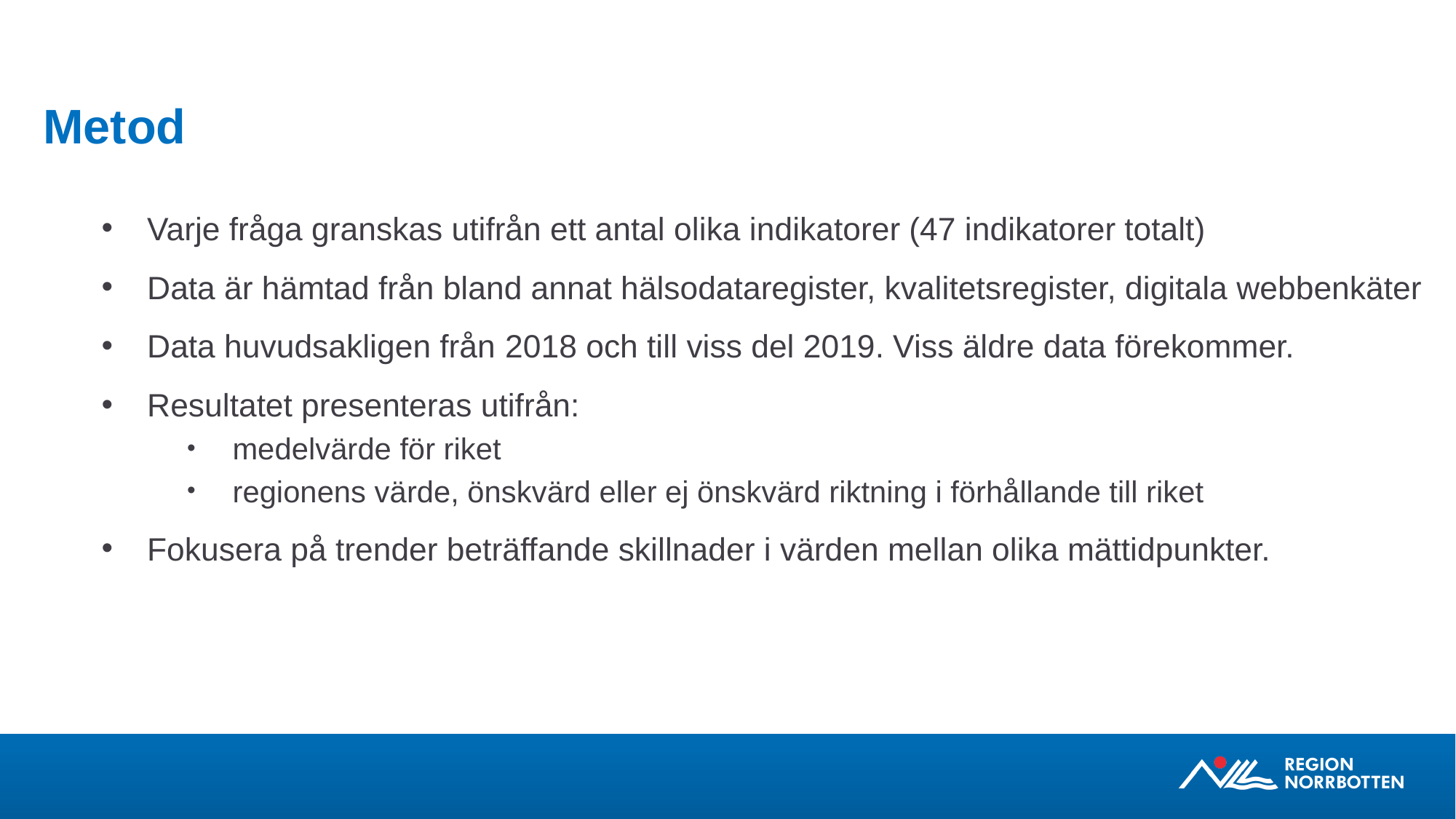

# Metod
Varje fråga granskas utifrån ett antal olika indikatorer (47 indikatorer totalt)
Data är hämtad från bland annat hälsodataregister, kvalitetsregister, digitala webbenkäter
Data huvudsakligen från 2018 och till viss del 2019. Viss äldre data förekommer.
Resultatet presenteras utifrån:
medelvärde för riket
regionens värde, önskvärd eller ej önskvärd riktning i förhållande till riket
Fokusera på trender beträffande skillnader i värden mellan olika mättidpunkter.